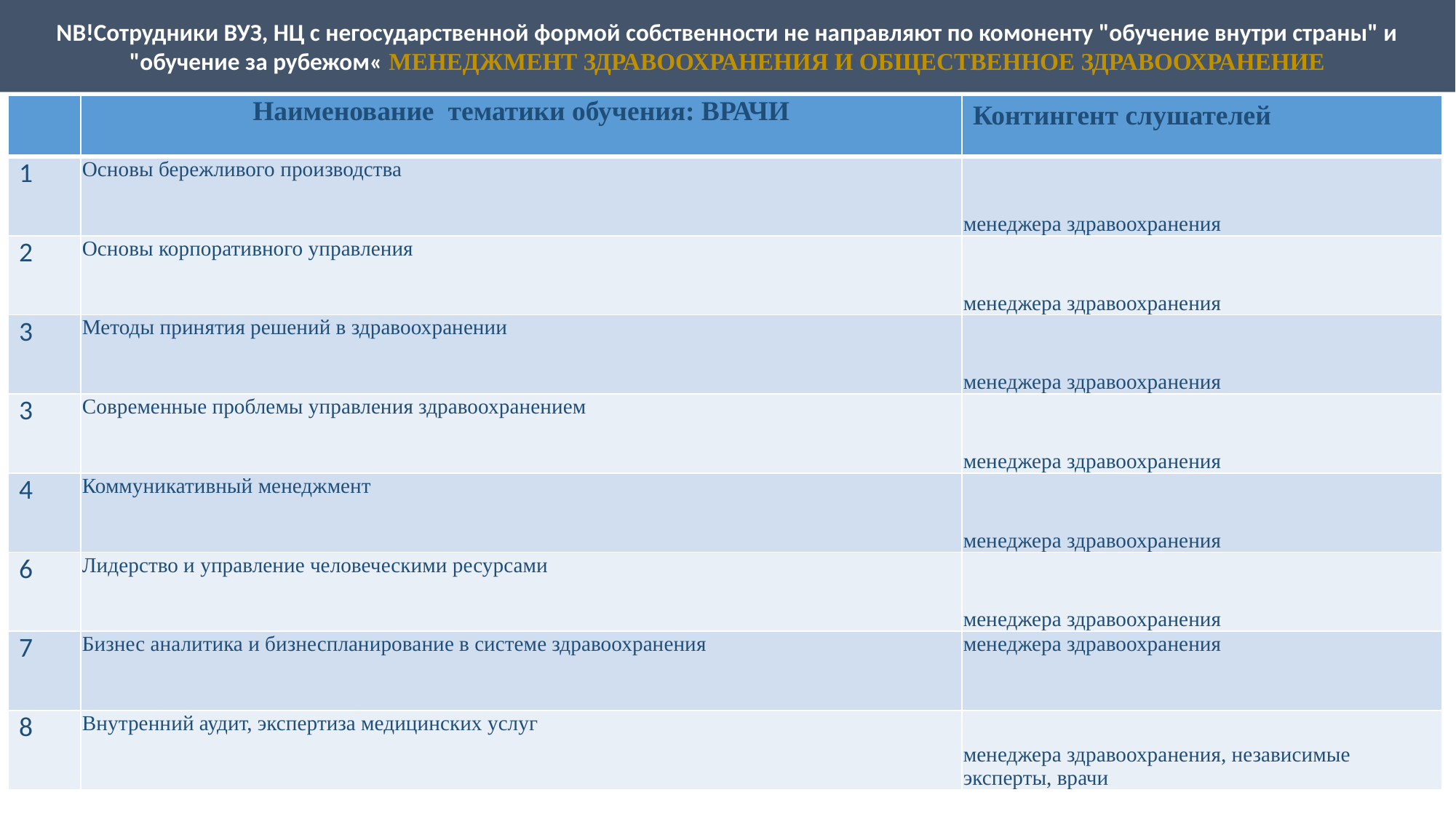

NB!Сотрудники ВУЗ, НЦ с негосударственной формой собственности не направляют по комоненту "обучение внутри страны" и "обучение за рубежом« МЕНЕДЖМЕНТ ЗДРАВООХРАНЕНИЯ И ОБЩЕСТВЕННОЕ ЗДРАВООХРАНЕНИЕ
|  | Наименование тематики обучения: ВРАЧИ | Контингент слушателей |
| --- | --- | --- |
| 1 | Основы бережливого производства | менеджера здравоохранения |
| 2 | Основы корпоративного управления | менеджера здравоохранения |
| 3 | Методы принятия решений в здравоохранении | менеджера здравоохранения |
| 3 | Современные проблемы управления здравоохранением | менеджера здравоохранения |
| 4 | Коммуникативный менеджмент | менеджера здравоохранения |
| 6 | Лидерство и управление человеческими ресурсами | менеджера здравоохранения |
| 7 | Бизнес аналитика и бизнеспланирование в системе здравоохранения | менеджера здравоохранения |
| 8 | Внутренний аудит, экспертиза медицинских услуг | менеджера здравоохранения, независимые эксперты, врачи |
2